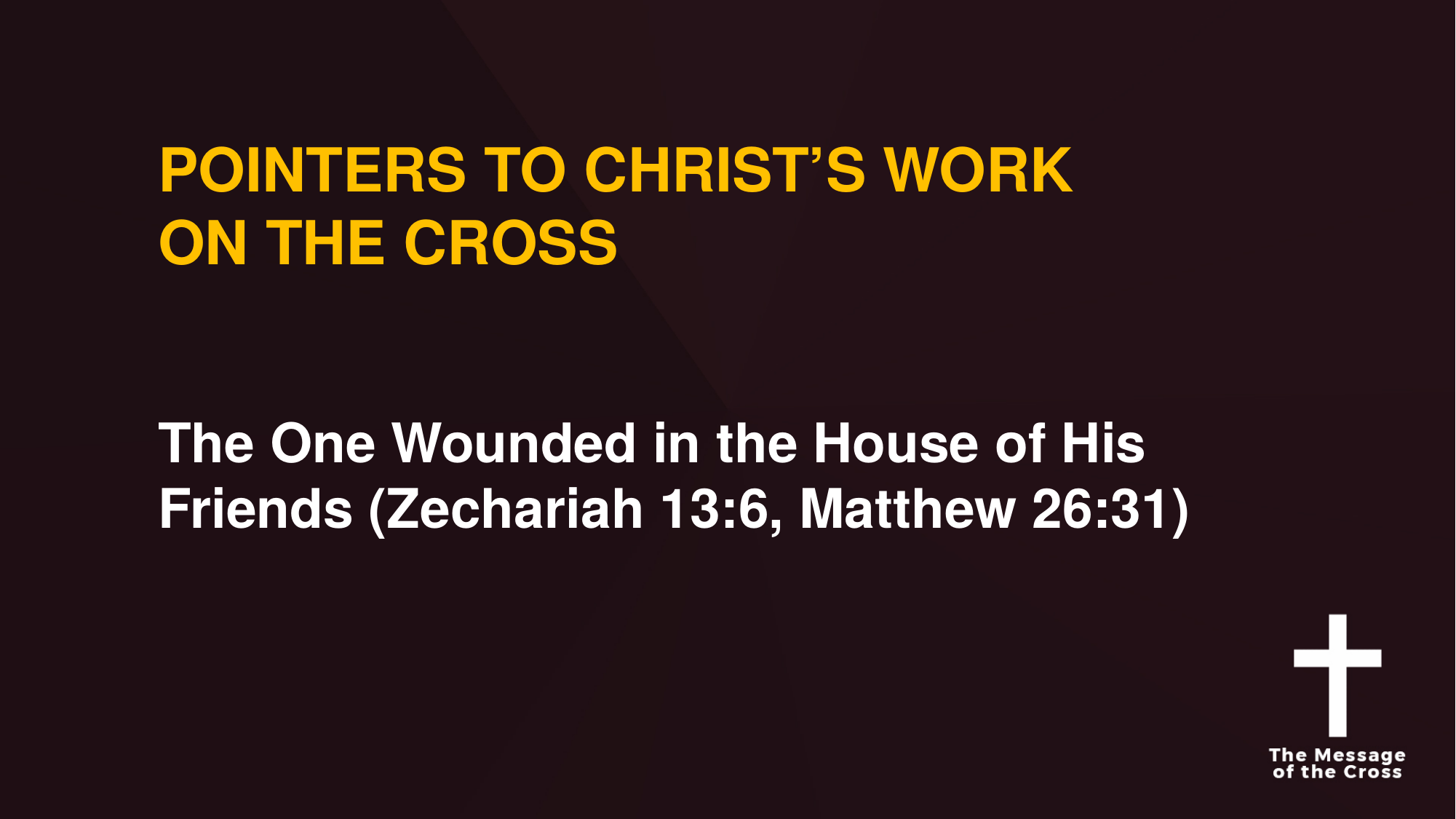

POINTERS TO CHRIST’S WORK
ON THE CROSS

The One Wounded in the House of His Friends (Zechariah 13:6, Matthew 26:31)